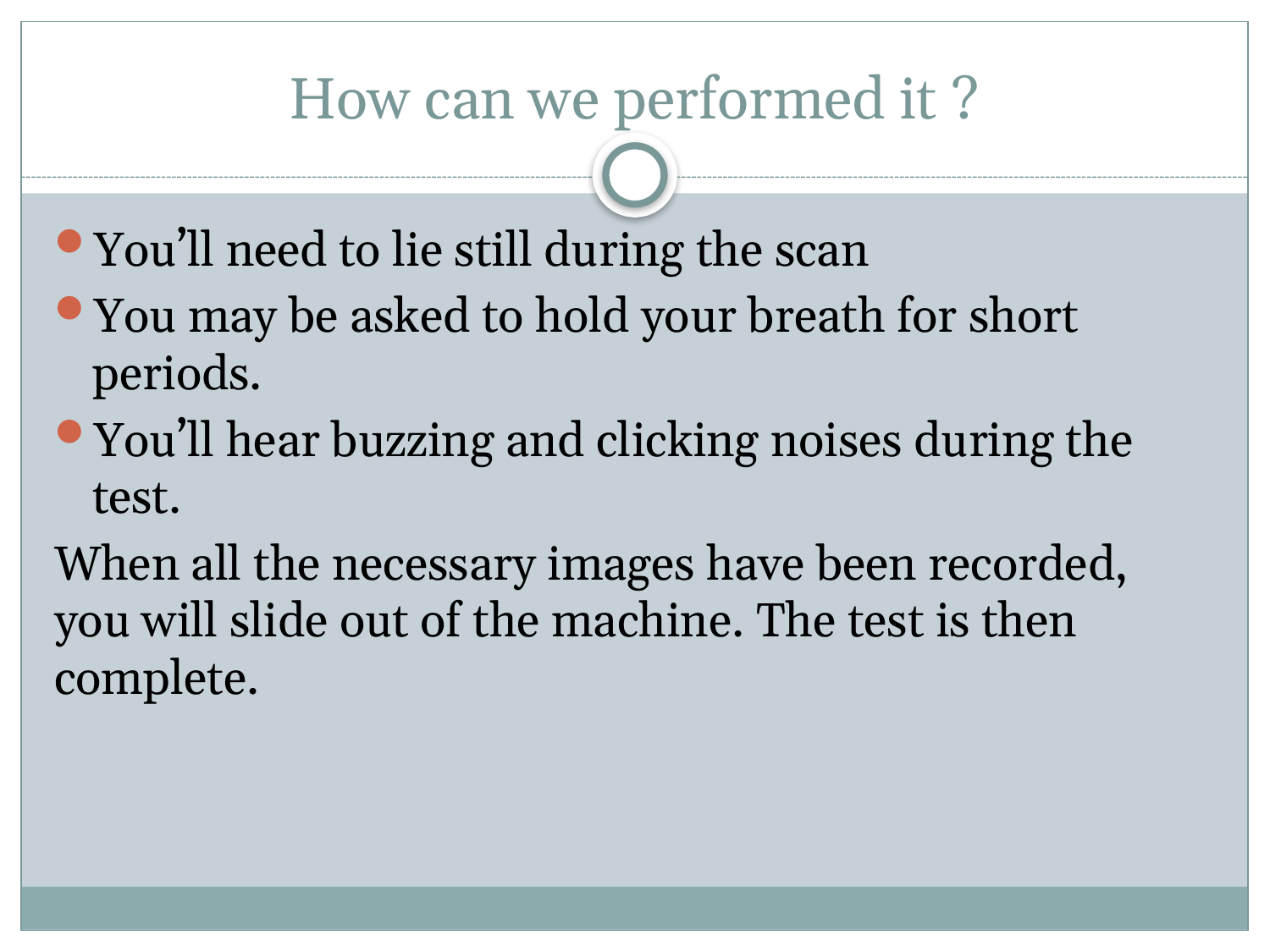

# How can we performed it ?
You’ll need to lie still during the scan
You may be asked to hold your breath for short periods.
You’ll hear buzzing and clicking noises during the test.
When all the necessary images have been recorded, you will slide out of the machine. The test is then complete.